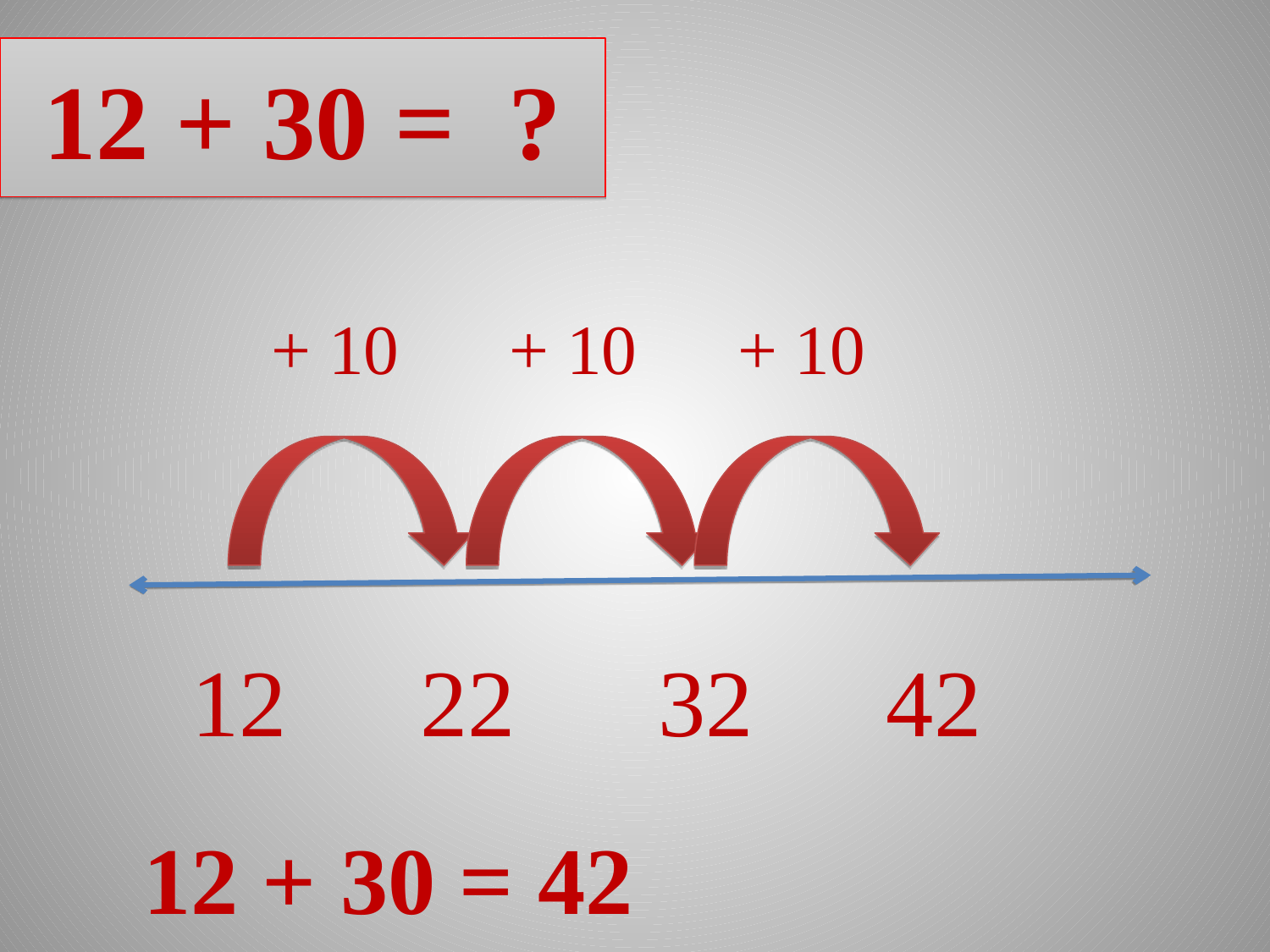

12 + 30 =  ?
+ 10
+ 10
+ 10

12
22
32
42
12 + 30 = 42